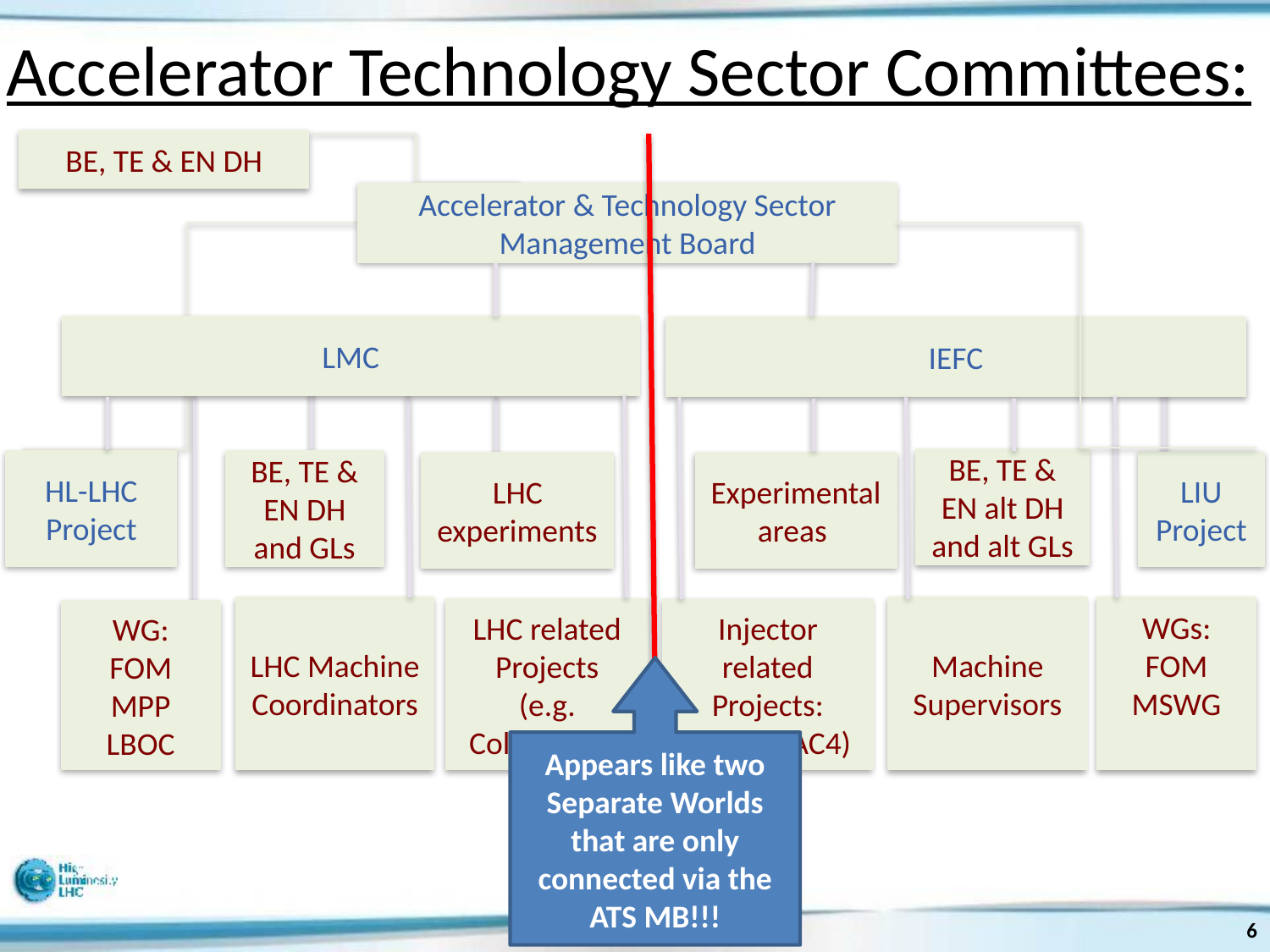

# Accelerator Technology Sector Committees:
BE, TE & EN DH
Accelerator & Technology Sector Management Board
LMC
IEFC
BE, TE & EN alt DH and alt GLs
HL-LHC Project
BE, TE & EN DH and GLs
LIU Project
LHC experiments
Experimental areas
LHC Machine Coordinators
Machine Supervisors
WGs:
FOM
MSWG

LHC related Projects
(e.g. Collimation)
Injector related Projects:
(e.g. LINAC4)
WG:
FOM
MPP
LBOC
Appears like two Separate Worlds that are only connected via the ATS MB!!!
6